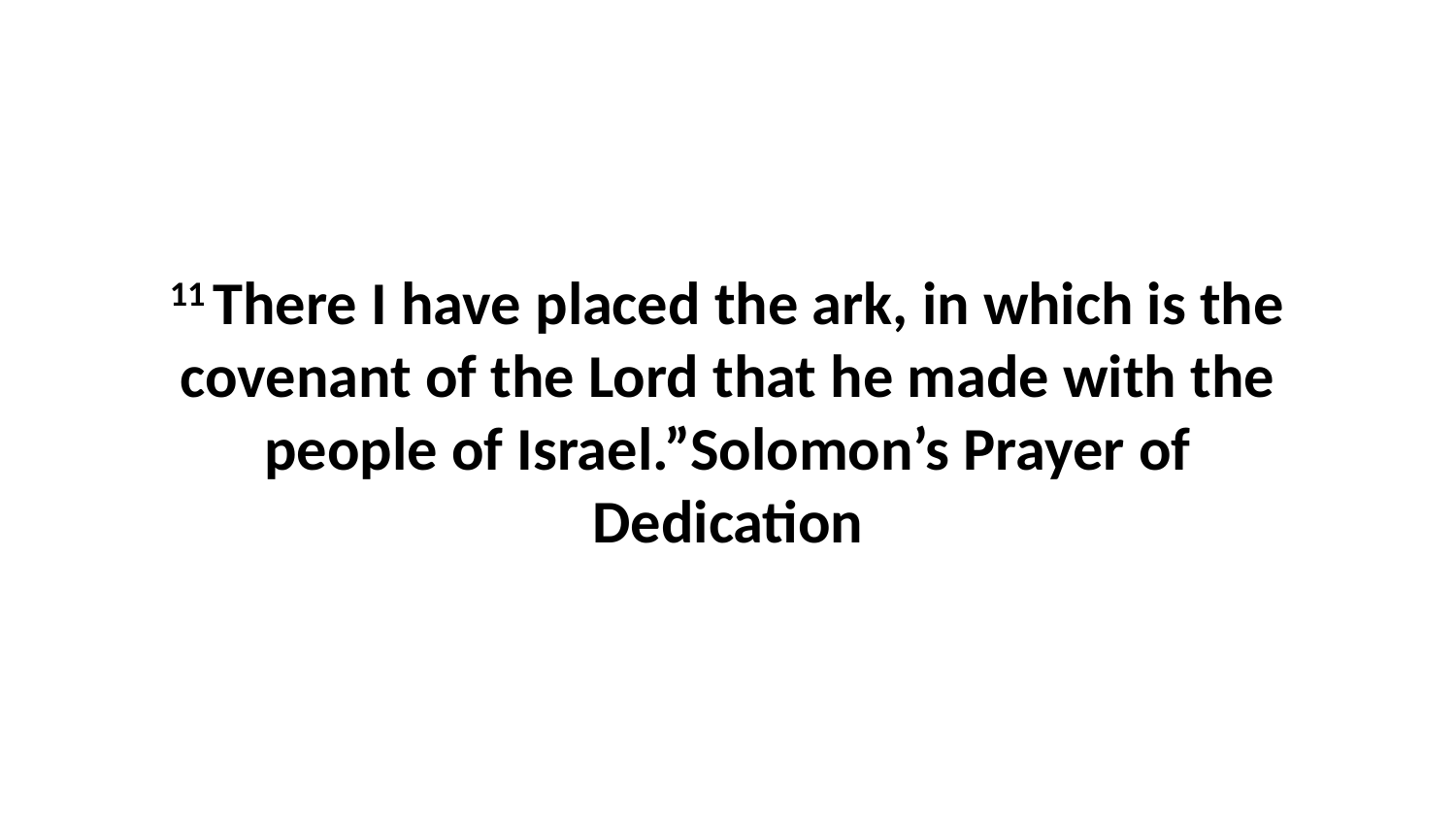

11 There I have placed the ark, in which is the covenant of the Lord that he made with the people of Israel.”Solomon’s Prayer of Dedication